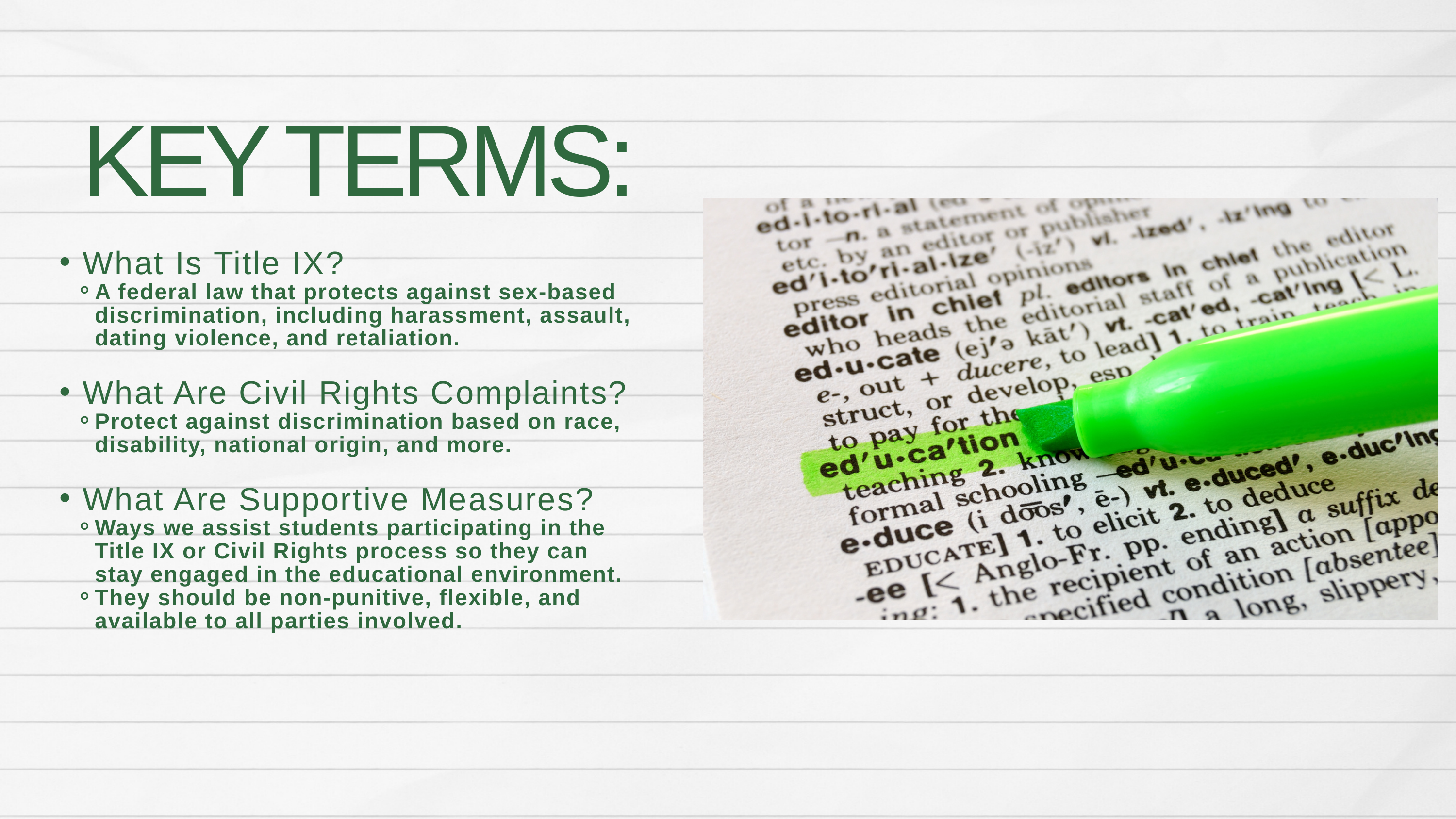

KEY TERMS:

What Is Title IX?
A federal law that protects against sex-based discrimination, including harassment, assault, dating violence, and retaliation.

What Are Civil Rights Complaints?
Protect against discrimination based on race, disability, national origin, and more.

What Are Supportive Measures?
Ways we assist students participating in the Title IX or Civil Rights process so they can stay engaged in the educational environment.
They should be non-punitive, flexible, and available to all parties involved.